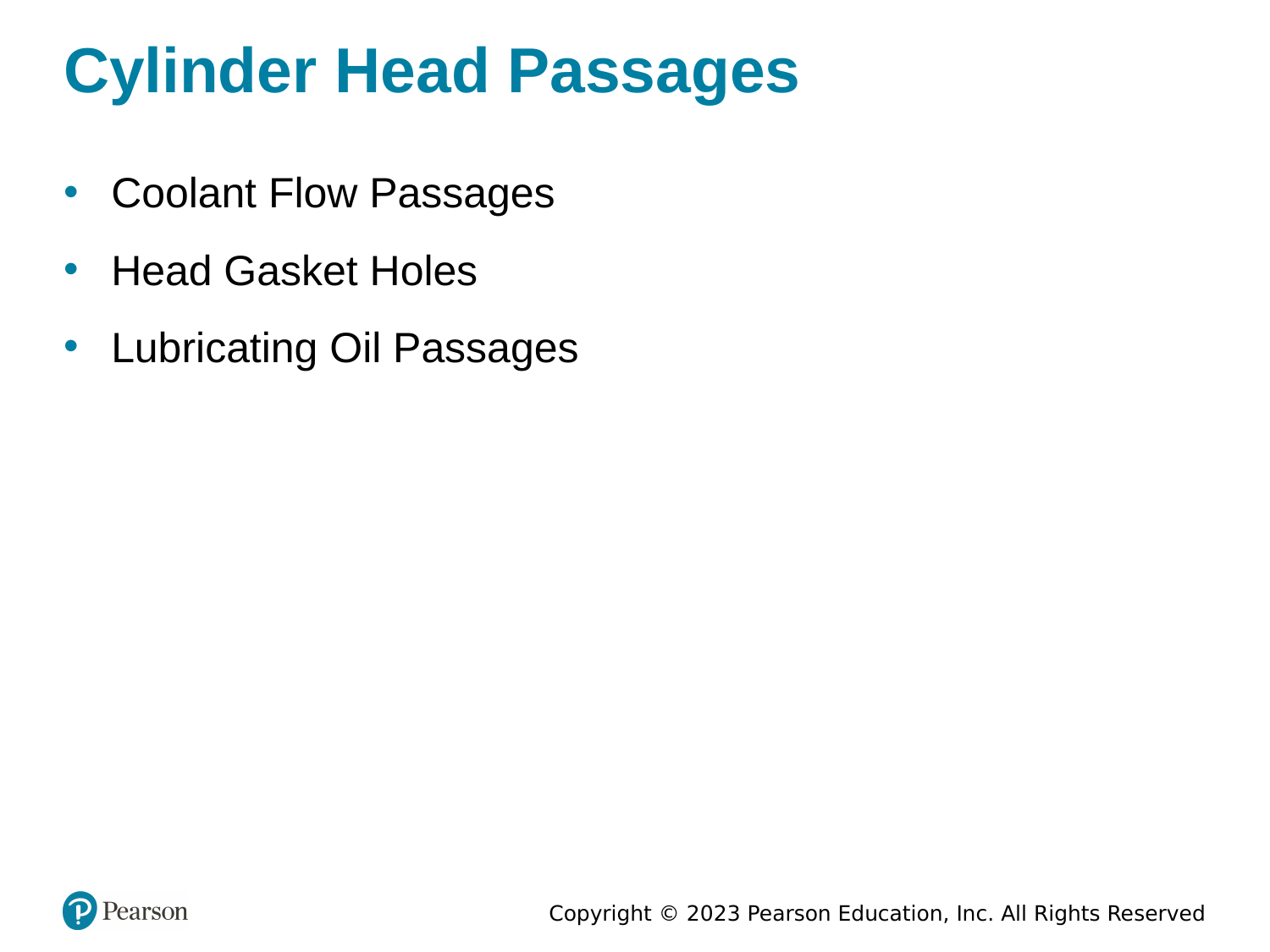

# Cylinder Head Passages
Coolant Flow Passages
Head Gasket Holes
Lubricating Oil Passages